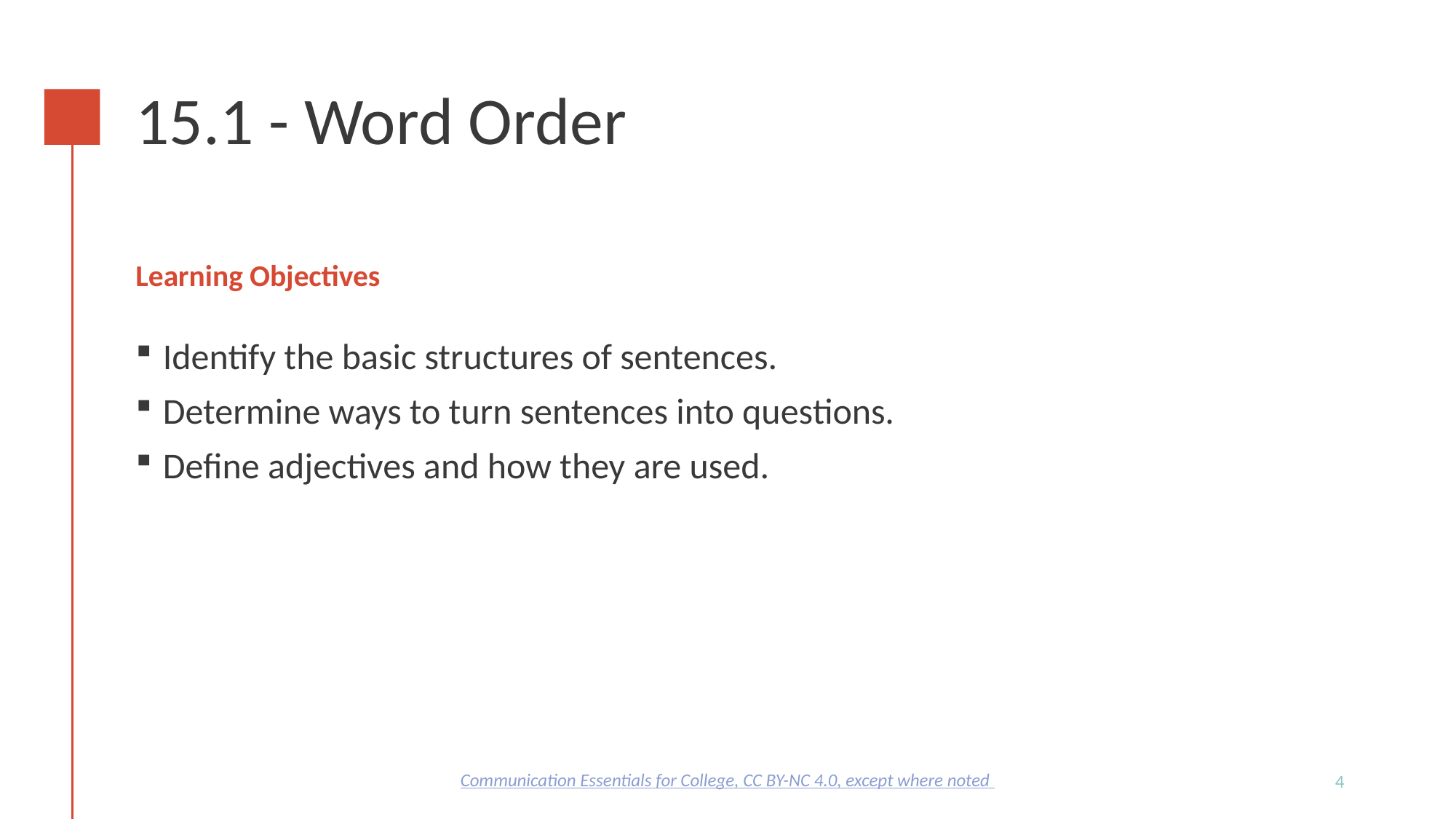

# 15.1 - Word Order
Learning Objectives
Identify the basic structures of sentences.
Determine ways to turn sentences into questions.
Define adjectives and how they are used.
Communication Essentials for College, CC BY-NC 4.0, except where noted
4